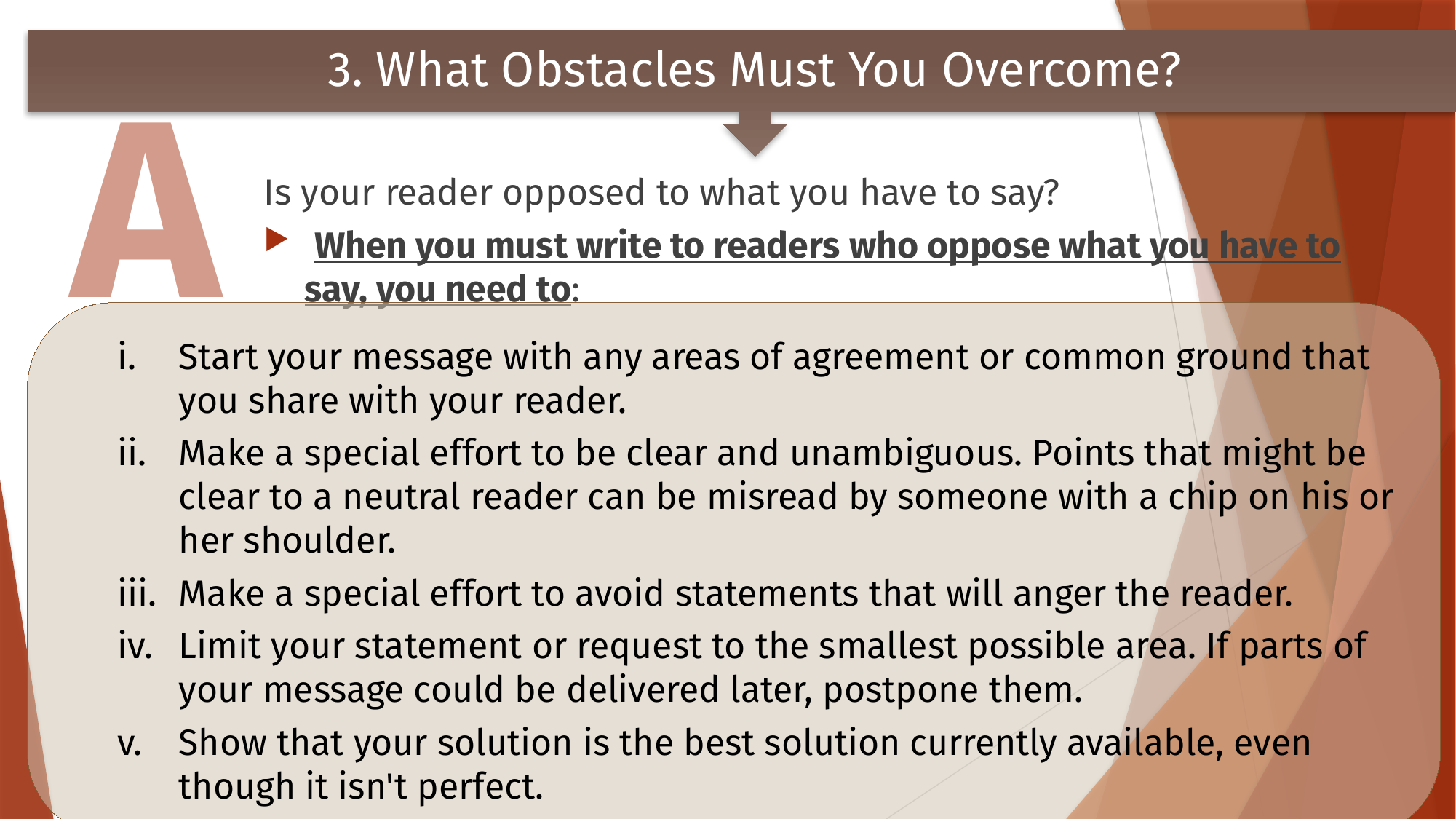

3. What Obstacles Must You Overcome?
A
Is your reader opposed to what you have to say?
 When you must write to readers who oppose what you have to say, you need to:

Start your message with any areas of agreement or common ground that you share with your reader.
Make a special effort to be clear and unambiguous. Points that might be clear to a neutral reader can be misread by someone with a chip on his or her shoulder.
Make a special effort to avoid statements that will anger the reader.
Limit your statement or request to the smallest possible area. If parts of your message could be delivered later, postpone them.
Show that your solution is the best solution currently available, even though it isn't perfect.